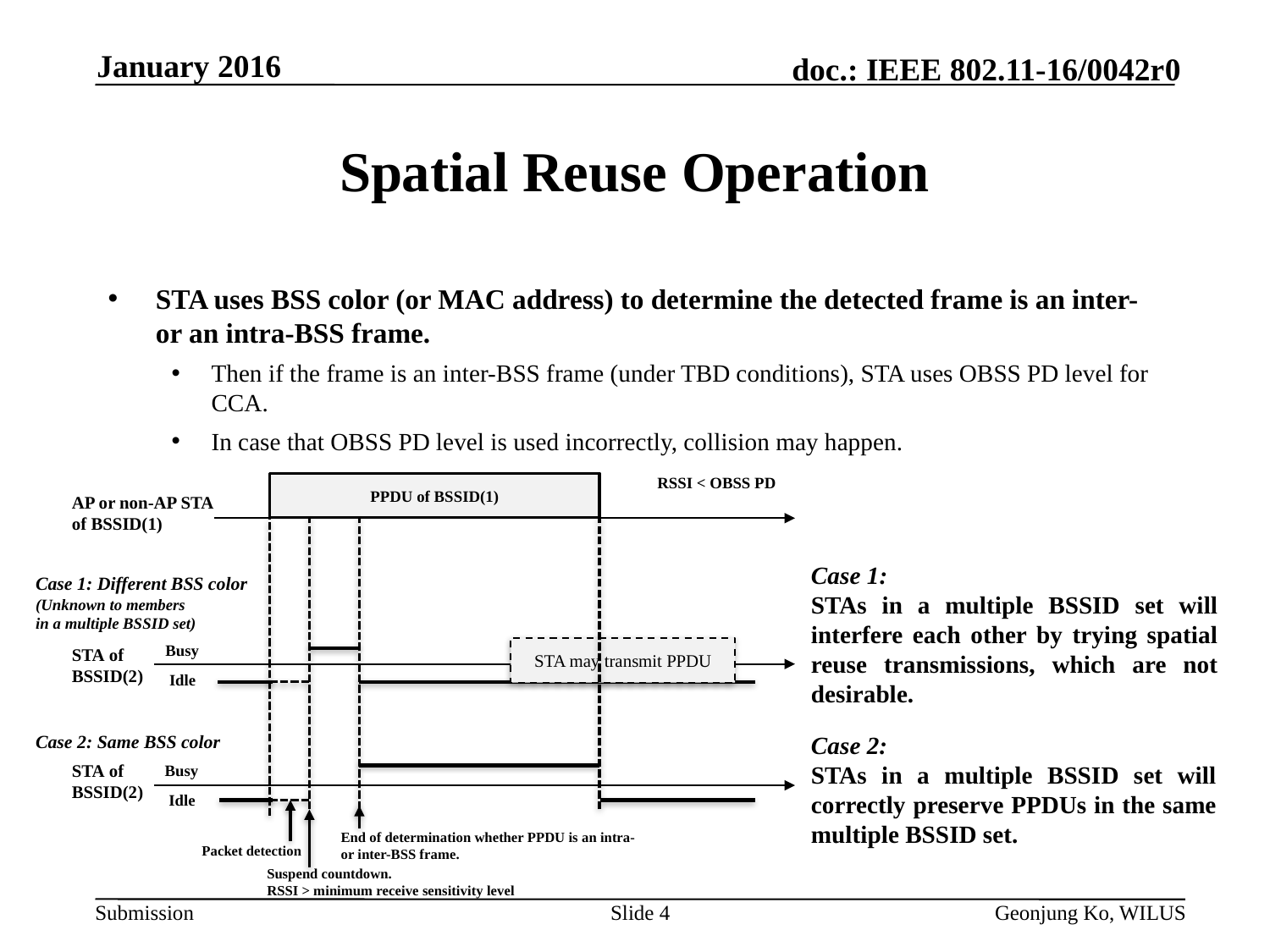

January 2016
# Spatial Reuse Operation
STA uses BSS color (or MAC address) to determine the detected frame is an inter- or an intra-BSS frame.
Then if the frame is an inter-BSS frame (under TBD conditions), STA uses OBSS PD level for CCA.
In case that OBSS PD level is used incorrectly, collision may happen.

RSSI < OBSS PD
PPDU of BSSID(1)
AP or non-AP STA
of BSSID(1)
Case 1:
STAs in a multiple BSSID set will interfere each other by trying spatial reuse transmissions, which are not desirable.
Case 1: Different BSS color
(Unknown to members
in a multiple BSSID set)
Busy
STA of
BSSID(2)
STA may transmit PPDU
Idle
Case 2:
STAs in a multiple BSSID set will correctly preserve PPDUs in the same multiple BSSID set.
Case 2: Same BSS color
STA of
BSSID(2)
Busy
Idle
End of determination whether PPDU is an intra- or inter-BSS frame.
Packet detection
Suspend countdown.
RSSI > minimum receive sensitivity level
Slide 4
Geonjung Ko, WILUS